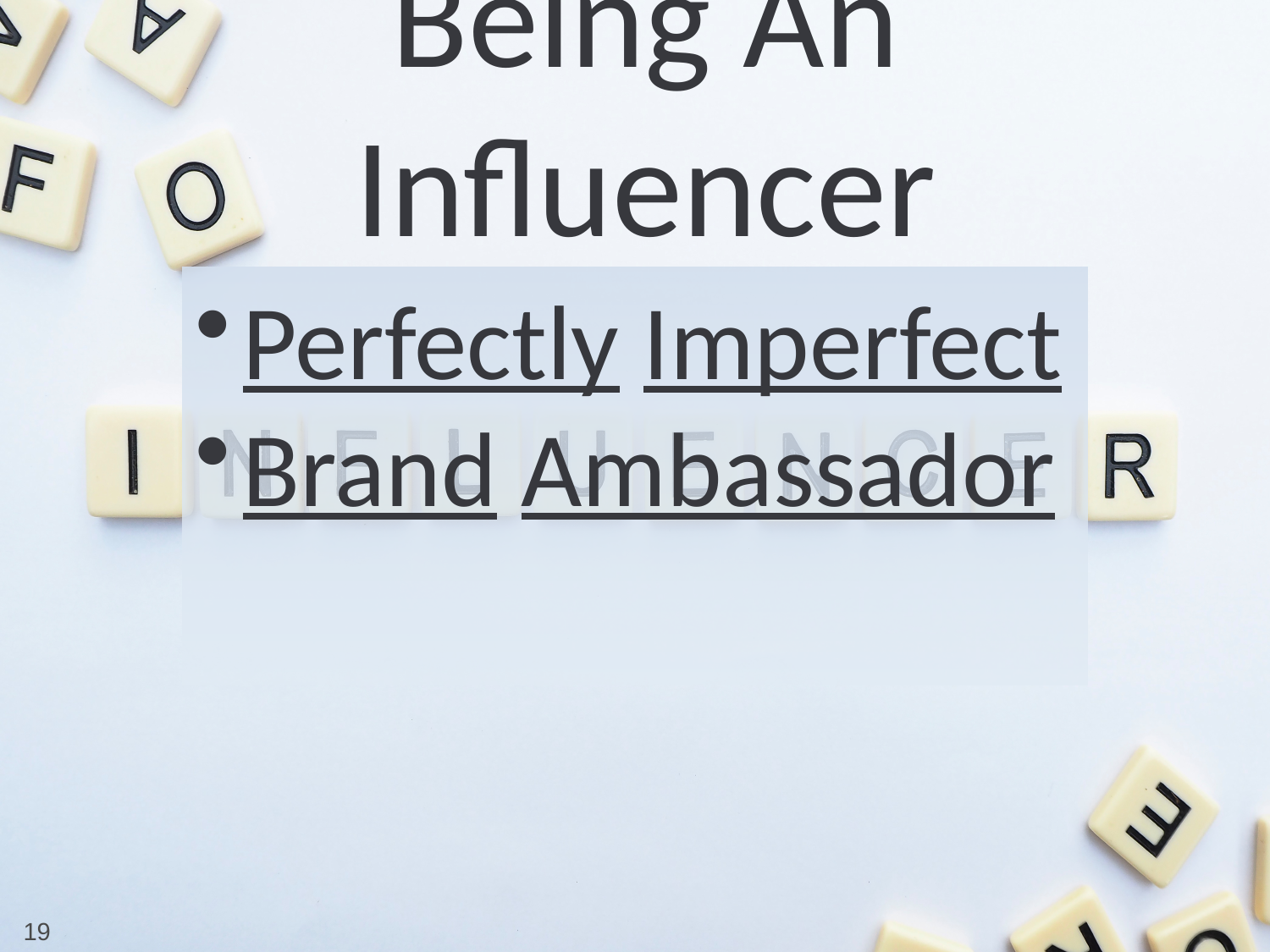

Being An Influencer
Perfectly Imperfect
Brand Ambassador
19